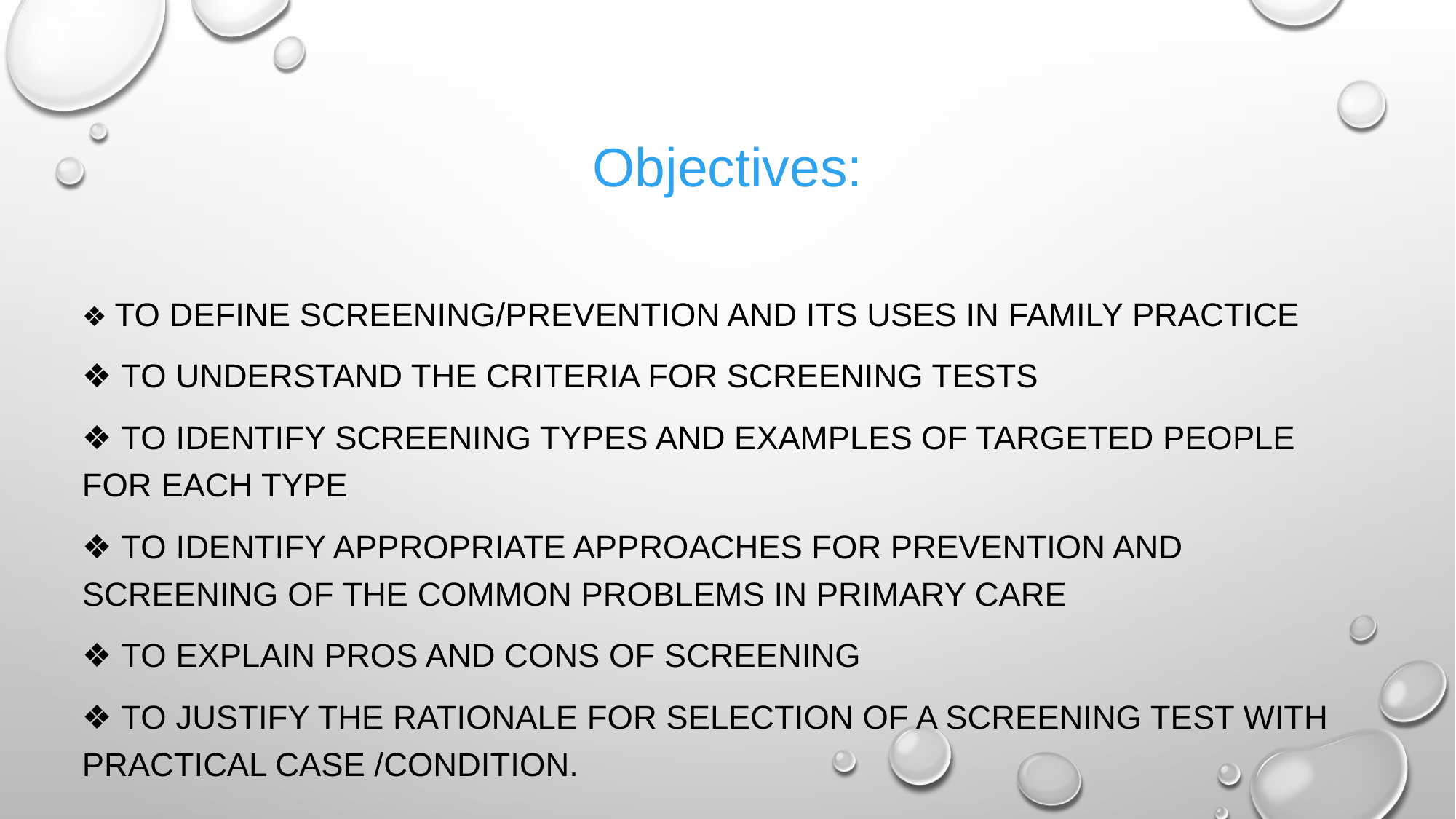

# Objectives:
❖ To define screening/prevention and its uses in family practice
❖ To understand the criteria for screening tests
❖ To identify screening types and examples of targeted people for each type
❖ To identify appropriate approaches for prevention and screening of the common problems in primary care
❖ To explain pros and cons of screening
❖ To justify the rationale for selection of a screening test with practical case /condition.